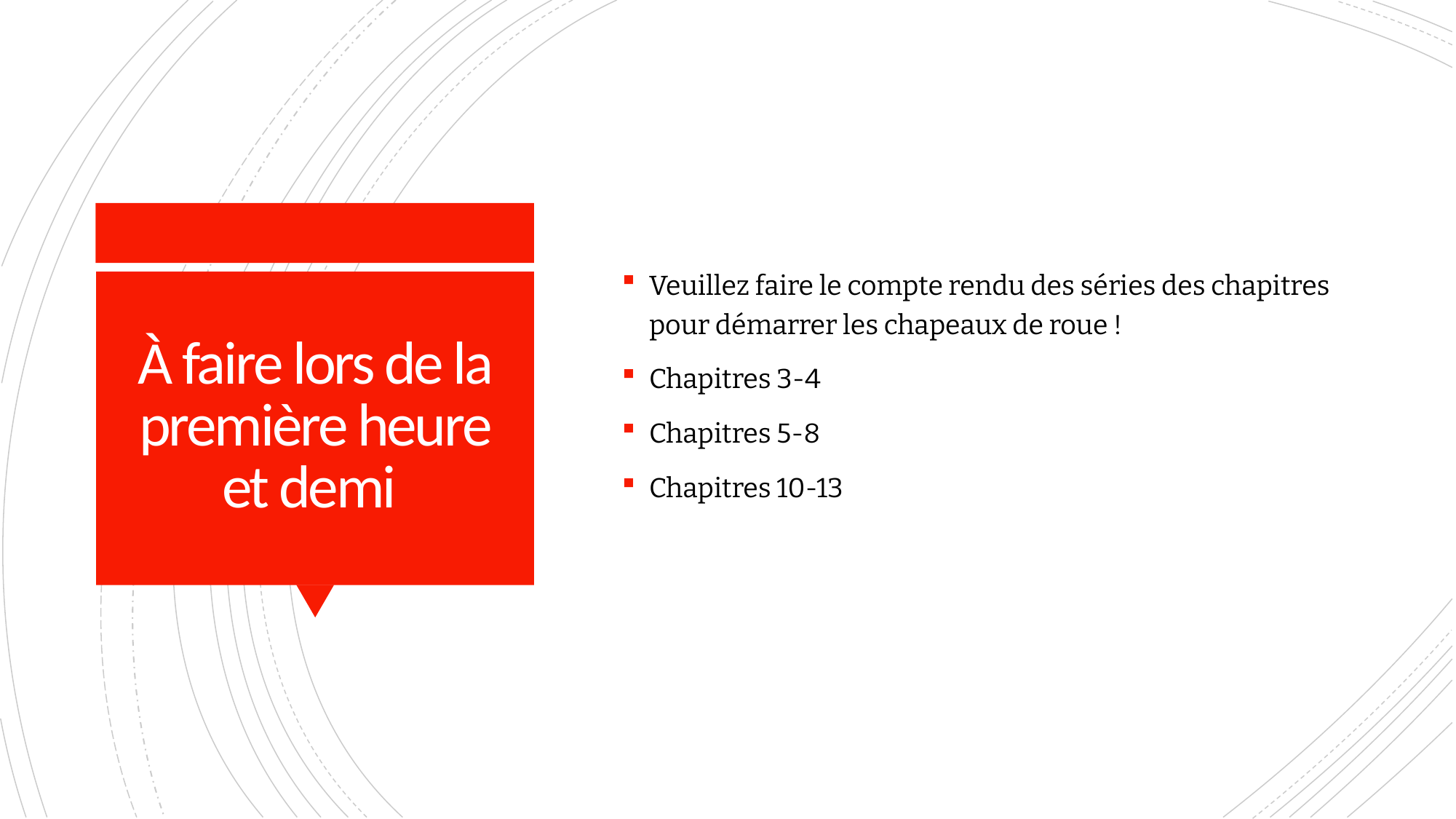

Veuillez faire le compte rendu des séries des chapitres pour démarrer les chapeaux de roue !
Chapitres 3-4
Chapitres 5-8
Chapitres 10-13

# À faire lors de la première heure et demi